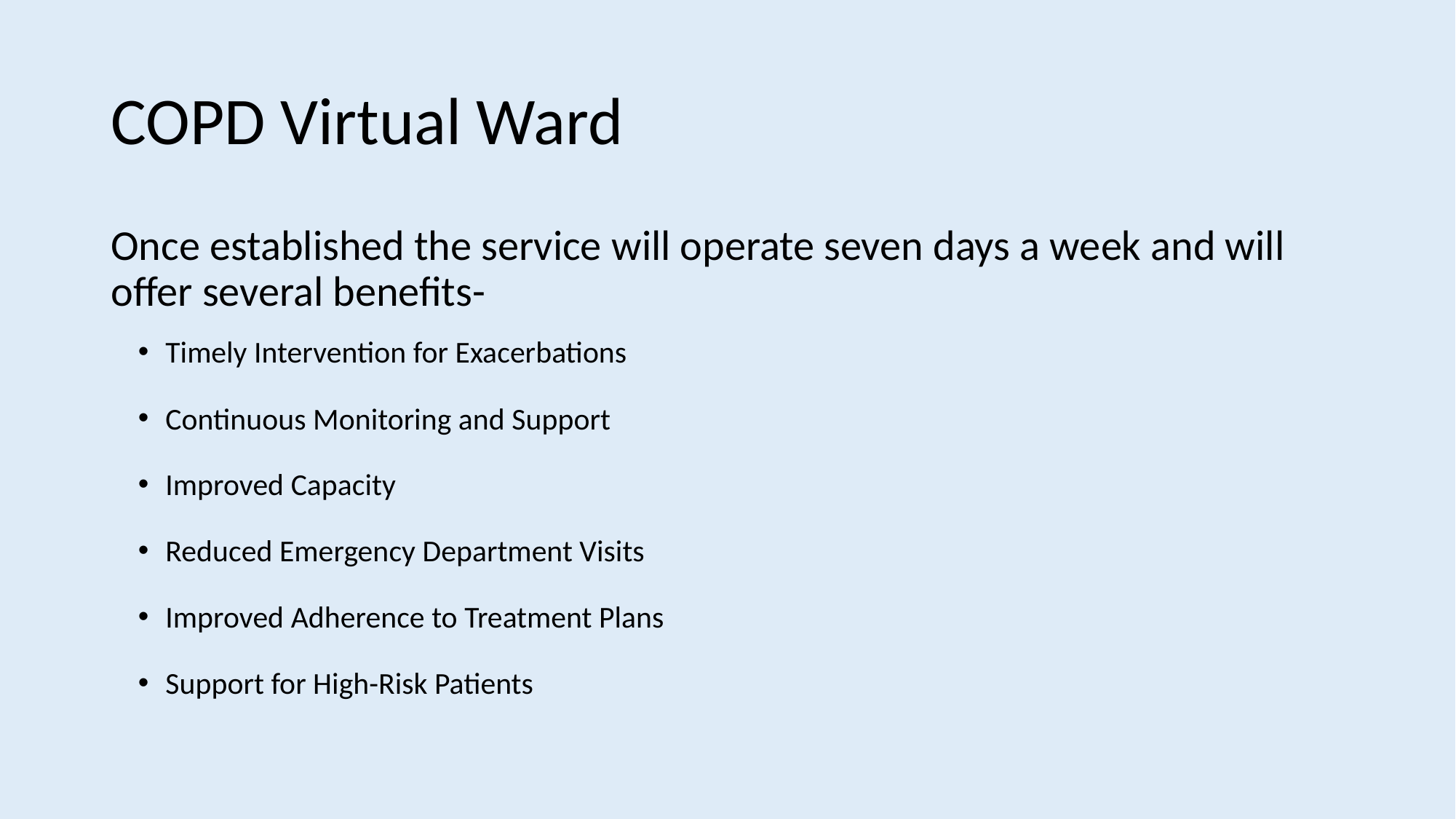

# COPD Virtual Ward
Once established the service will operate seven days a week and will offer several benefits-
Timely Intervention for Exacerbations
Continuous Monitoring and Support
Improved Capacity
Reduced Emergency Department Visits
Improved Adherence to Treatment Plans
Support for High-Risk Patients